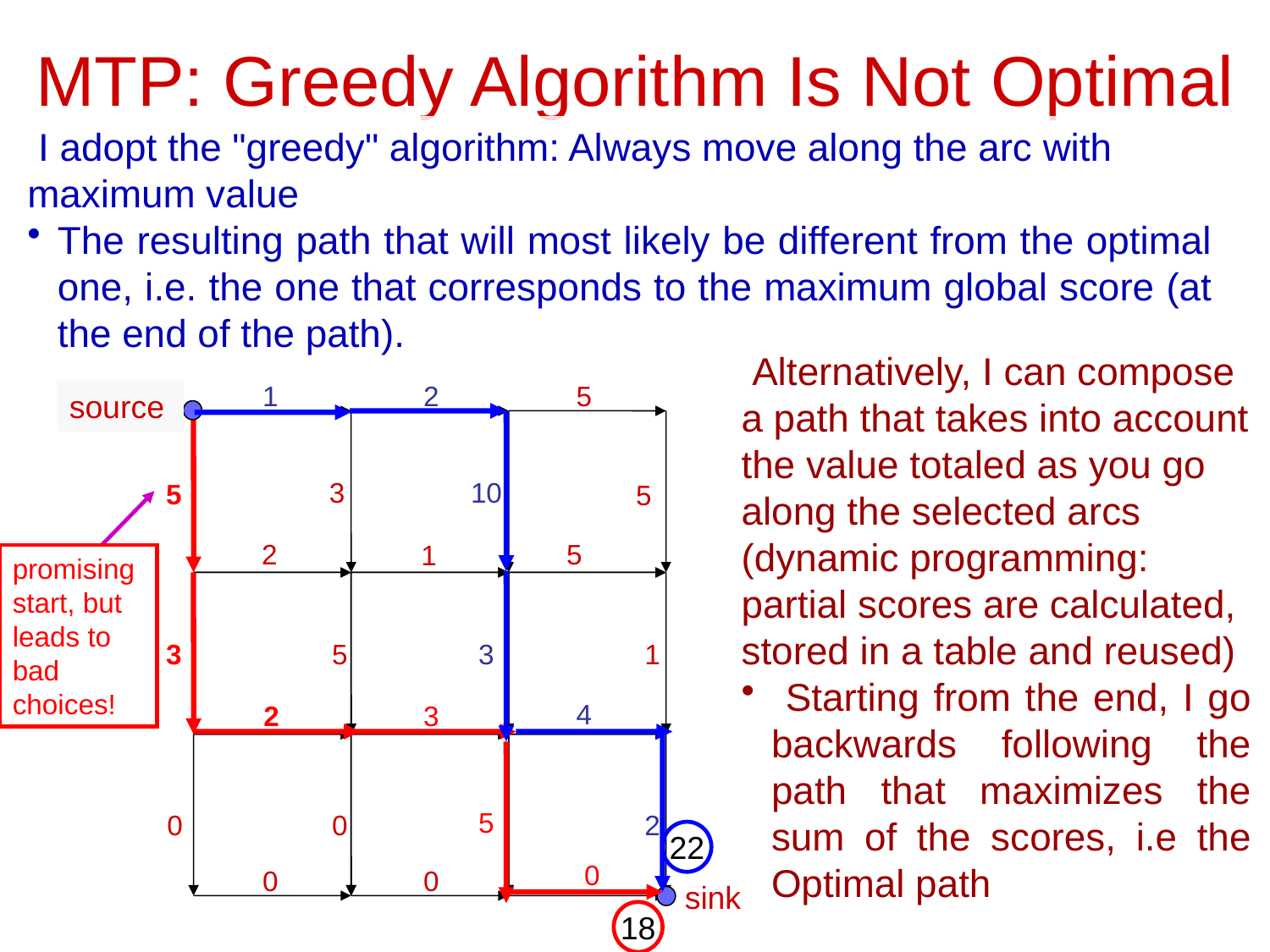

# MTP: Greedy Algorithm Is Not Optimal
 I adopt the "greedy" algorithm: Always move along the arc with maximum value
The resulting path that will most likely be different from the optimal one, i.e. the one that corresponds to the maximum global score (at the end of the path).
 Alternatively, I can compose a path that takes into account the value totaled as you go along the selected arcs (dynamic programming: partial scores are calculated, stored in a table and reused)
 Starting from the end, I go backwards following the path that maximizes the sum of the scores, i.e the Optimal path
1
2
5
source

3
10
5
5

 2
5
1
promising start, but leads to bad choices!

3
5
3
1
4
2
3

5
0
2
0
22
0
0
0
sink

18